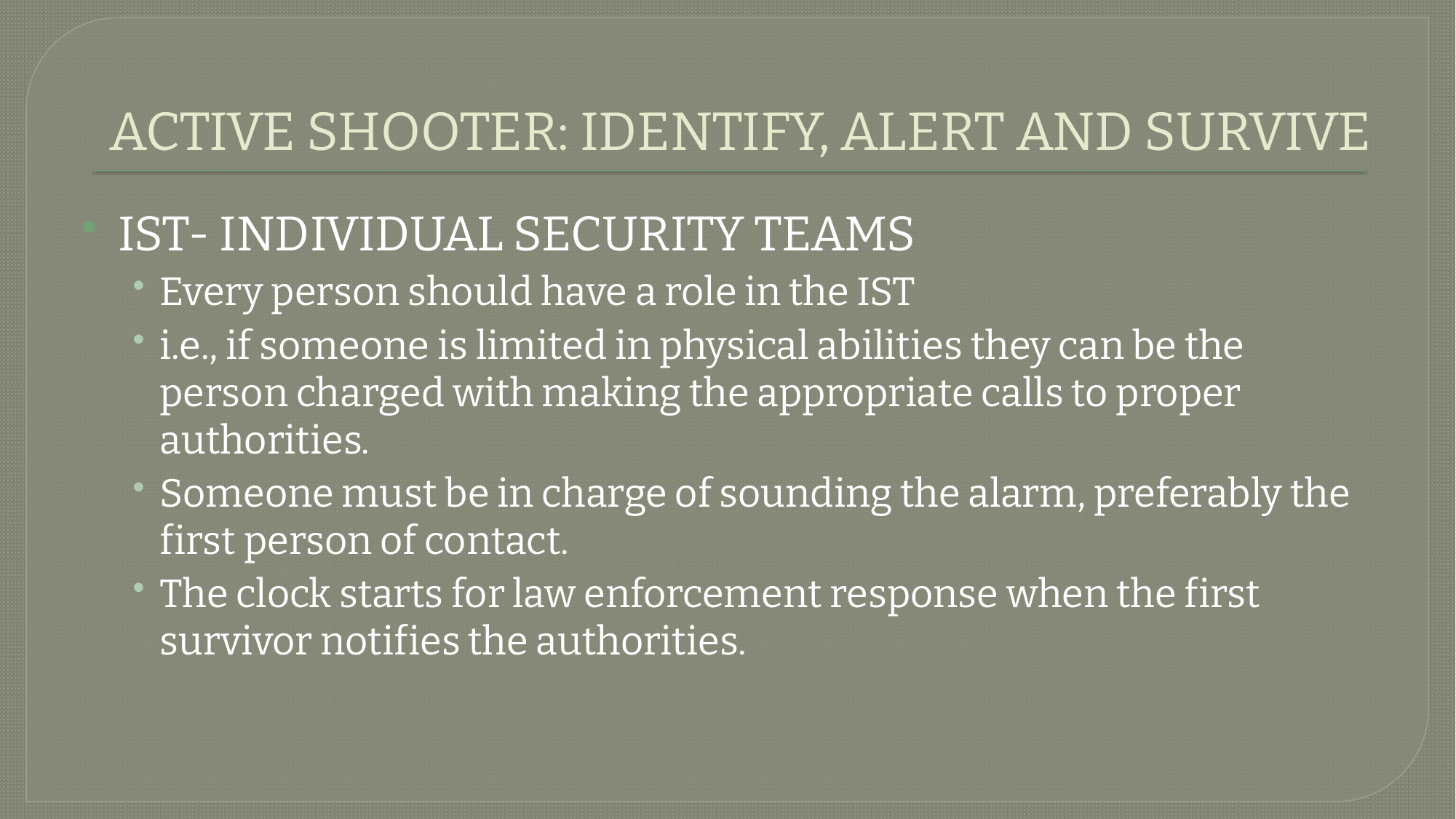

# ACTIVE SHOOTER: IDENTIFY, ALERT AND SURVIVE
IST- INDIVIDUAL SECURITY TEAMS
Every person should have a role in the IST
i.e., if someone is limited in physical abilities they can be the person charged with making the appropriate calls to proper authorities.
Someone must be in charge of sounding the alarm, preferably the first person of contact.
The clock starts for law enforcement response when the first survivor notifies the authorities.